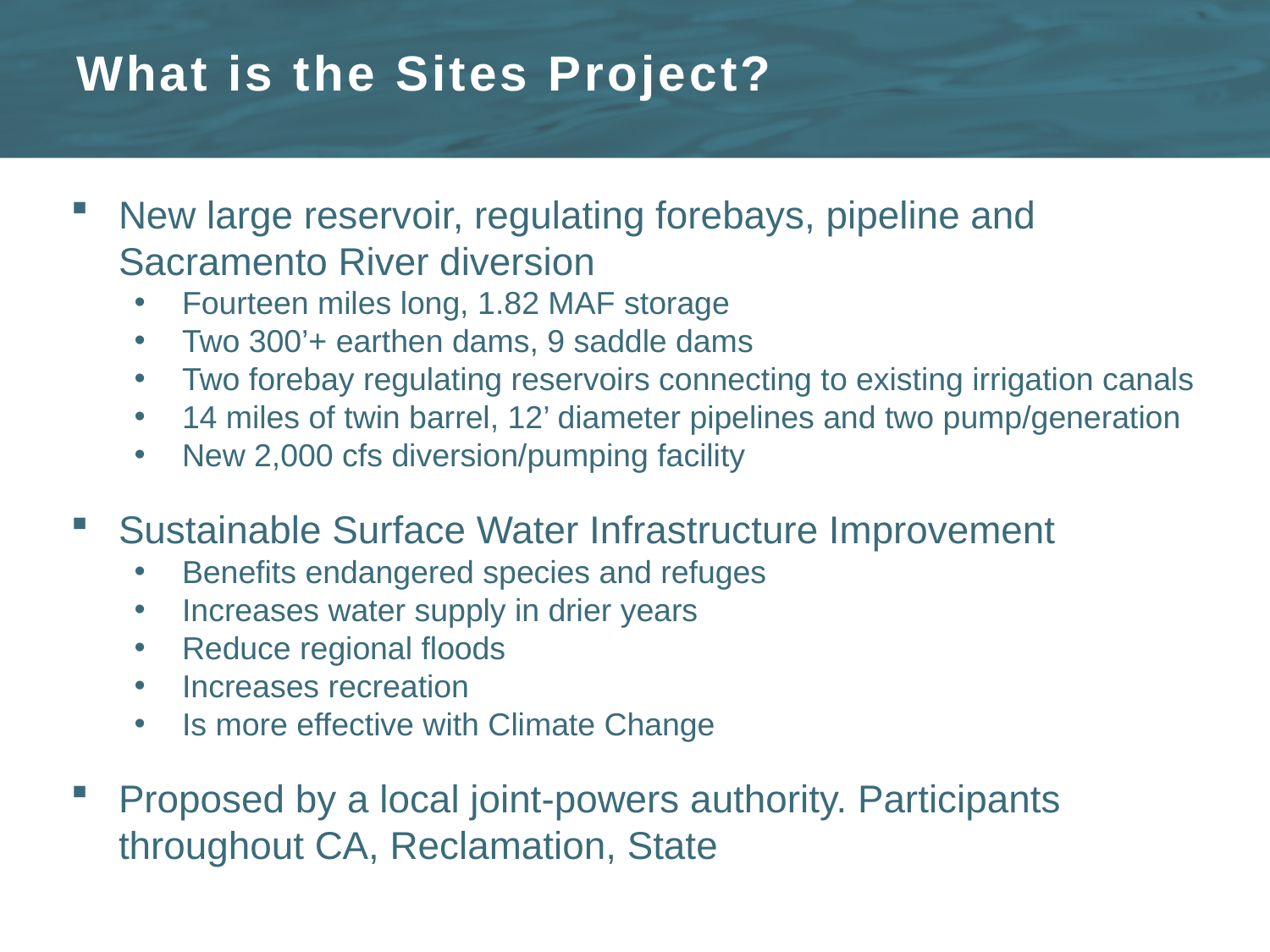

# What is the Sites Project?

New large reservoir, regulating forebays, pipeline and Sacramento River diversion
Fourteen miles long, 1.82 MAF storage
Two 300’+ earthen dams, 9 saddle dams
Two forebay regulating reservoirs connecting to existing irrigation canals
14 miles of twin barrel, 12’ diameter pipelines and two pump/generation
New 2,000 cfs diversion/pumping facility
Sustainable Surface Water Infrastructure Improvement
Benefits endangered species and refuges
Increases water supply in drier years
Reduce regional floods
Increases recreation
Is more effective with Climate Change
Proposed by a local joint-powers authority. Participants throughout CA, Reclamation, State
	2